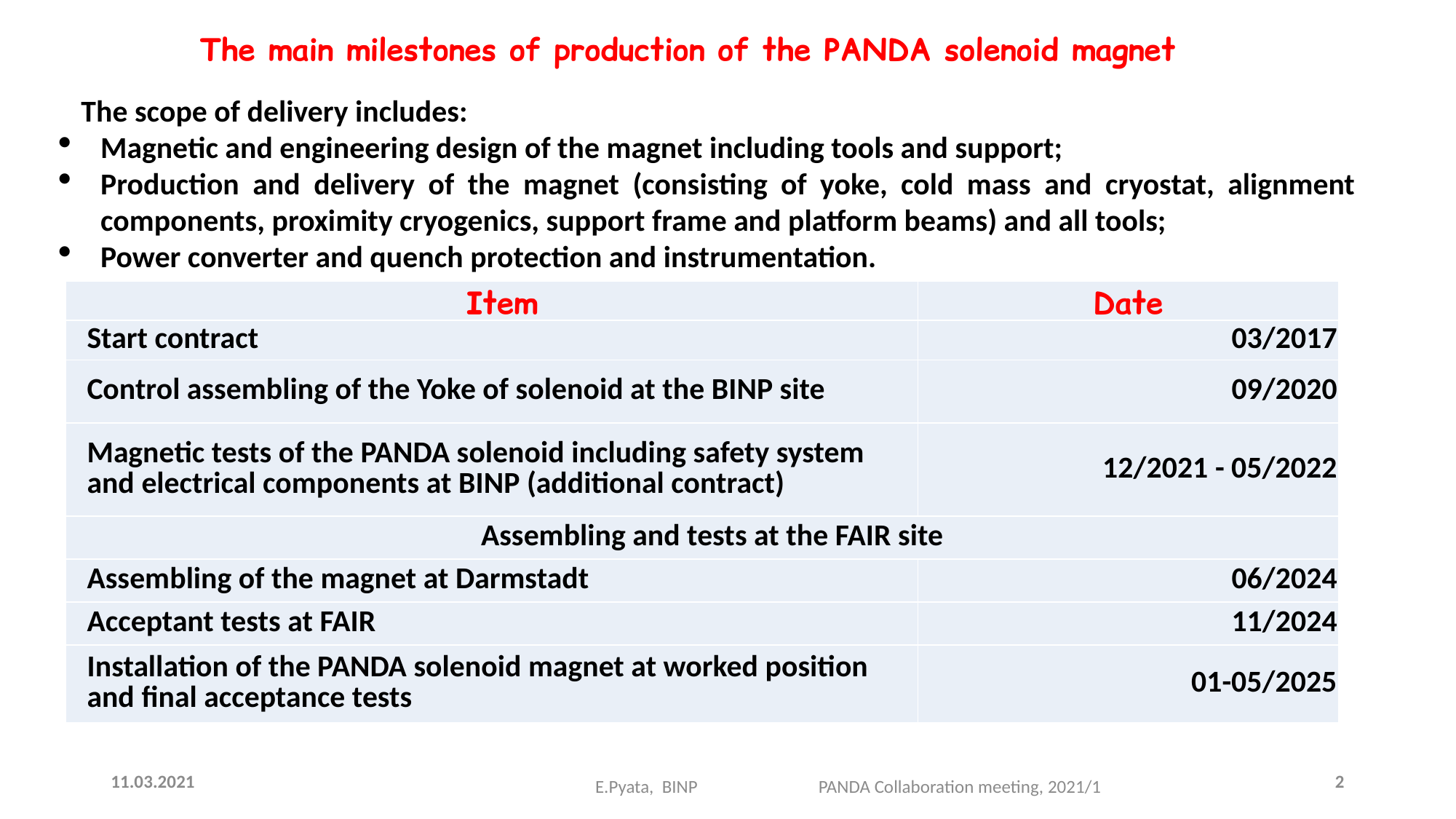

The main milestones of production of the PANDA solenoid magnet
The scope of delivery includes:
Magnetic and engineering design of the magnet including tools and support;
Production and delivery of the magnet (consisting of yoke, cold mass and cryostat, alignment components, proximity cryogenics, support frame and platform beams) and all tools;
Power converter and quench protection and instrumentation.
| Item | Date |
| --- | --- |
| Start contract | 03/2017 |
| Control assembling of the Yoke of solenoid at the BINP site | 09/2020 |
| Magnetic tests of the PANDA solenoid including safety system and electrical components at BINP (additional contract) | 12/2021 - 05/2022 |
| Assembling and tests at the FAIR site |  |
| Assembling of the magnet at Darmstadt | 06/2024 |
| Acceptant tests at FAIR | 11/2024 |
| Installation of the PANDA solenoid magnet at worked position and final acceptance tests | 01-05/2025 |
11.03.2021
2
E.Pyata,  BINP                             PANDA Collaboration meeting, 2021/1